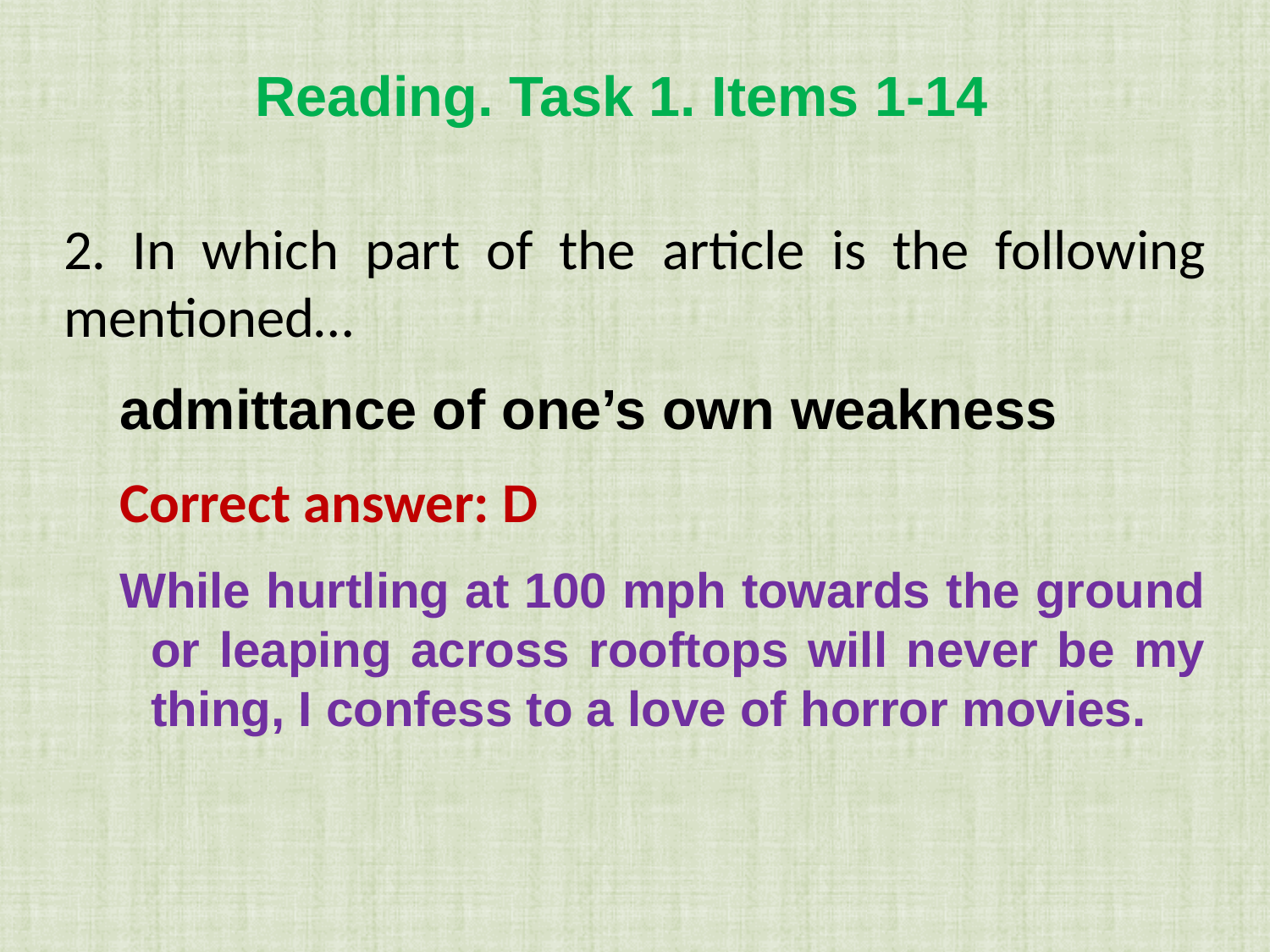

Reading. Task 1. Items 1-14

2. In which part of the article is the following mentioned…
admittance of one’s own weakness
Correct answer: D
While hurtling at 100 mph towards the ground or leaping across rooftops will never be my thing, I confess to a love of horror movies.